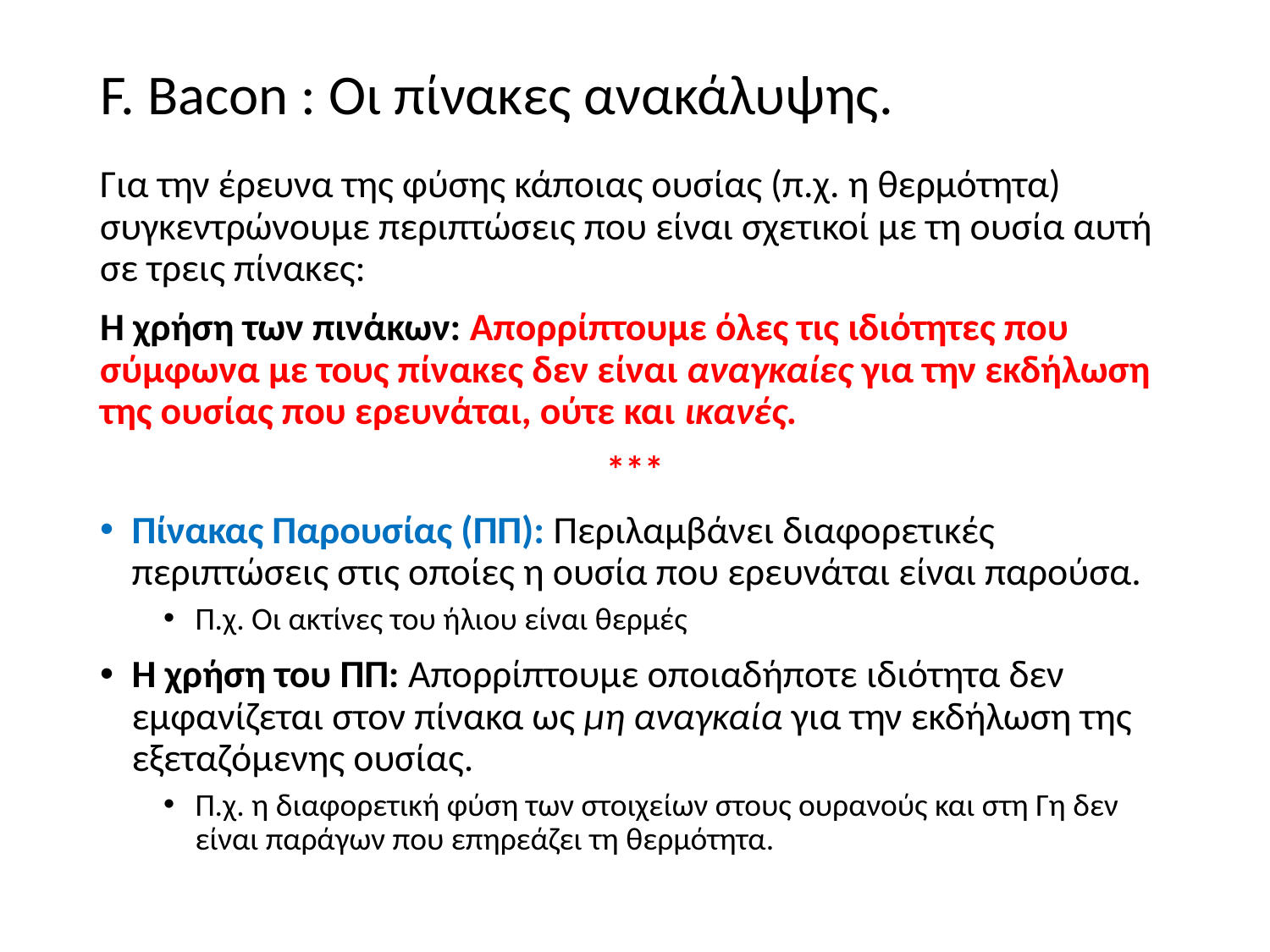

# F. Bacon : Οι πίνακες ανακάλυψης.
Για την έρευνα της φύσης κάποιας ουσίας (π.χ. η θερμότητα) συγκεντρώνουμε περιπτώσεις που είναι σχετικοί με τη ουσία αυτή σε τρεις πίνακες:
Η χρήση των πινάκων: Απορρίπτουμε όλες τις ιδιότητες που σύμφωνα με τους πίνακες δεν είναι αναγκαίες για την εκδήλωση της ουσίας που ερευνάται, ούτε και ικανές.
***
Πίνακας Παρουσίας (ΠΠ): Περιλαμβάνει διαφορετικές περιπτώσεις στις οποίες η ουσία που ερευνάται είναι παρούσα.
Π.χ. Οι ακτίνες του ήλιου είναι θερμές
Η χρήση του ΠΠ: Απορρίπτουμε οποιαδήποτε ιδιότητα δεν εμφανίζεται στον πίνακα ως μη αναγκαία για την εκδήλωση της εξεταζόμενης ουσίας.
Π.χ. η διαφορετική φύση των στοιχείων στους ουρανούς και στη Γη δεν είναι παράγων που επηρεάζει τη θερμότητα.